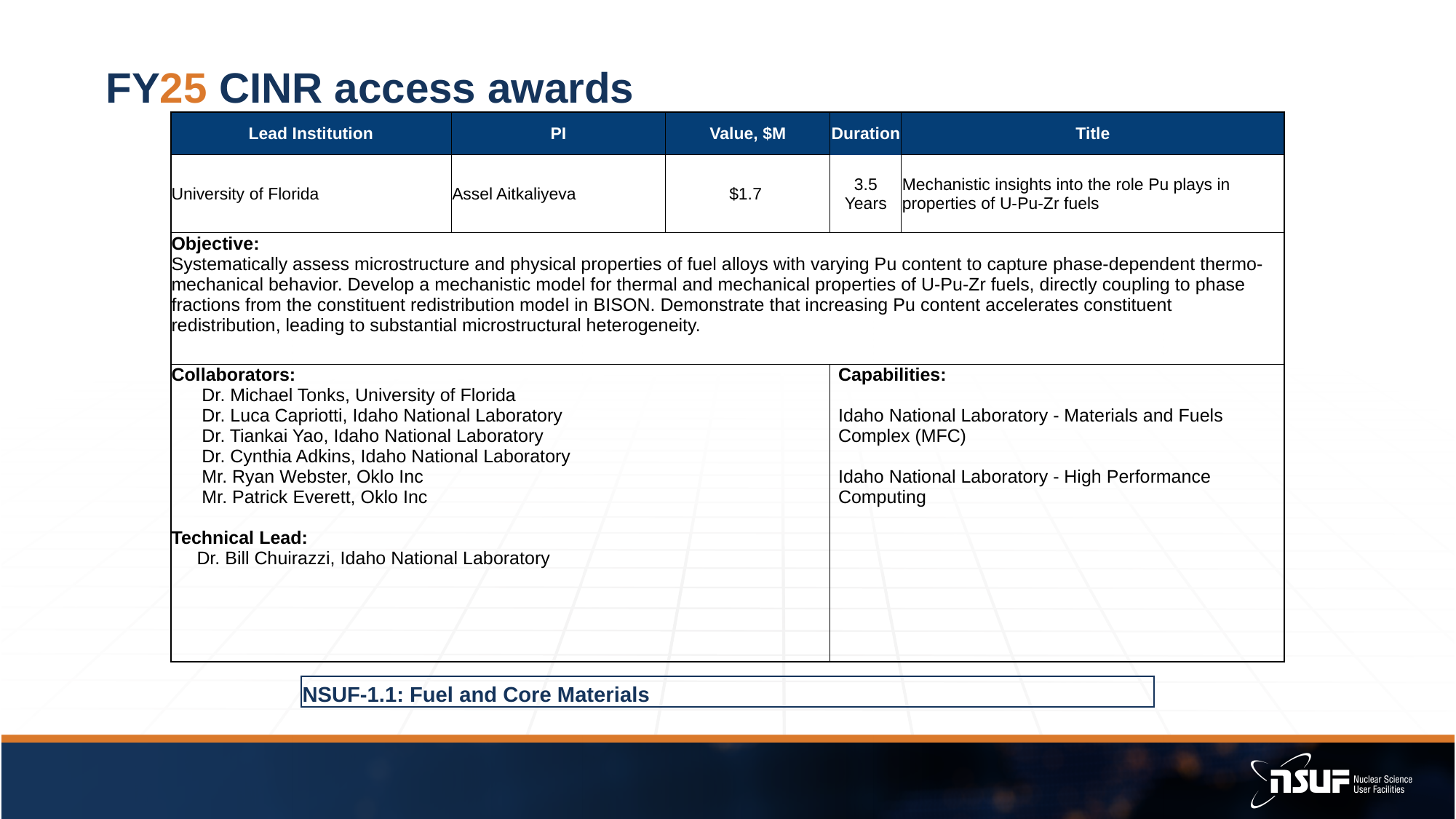

# FY25 CINR access awards
| Lead Institution | PI | Value, $M | Duration |  | Title |
| --- | --- | --- | --- | --- | --- |
| University of Florida | Assel Aitkaliyeva | $1.7 | 3.5 Years |  | Mechanistic insights into the role Pu plays in properties of U-Pu-Zr fuels |
| Objective: Systematically assess microstructure and physical properties of fuel alloys with varying Pu content to capture phase-dependent thermo-mechanical behavior. Develop a mechanistic model for thermal and mechanical properties of U-Pu-Zr fuels, directly coupling to phase fractions from the constituent redistribution model in BISON. Demonstrate that increasing Pu content accelerates constituent redistribution, leading to substantial microstructural heterogeneity. |  |  |  |  |  |
| Collaborators: Dr. Michael Tonks, University of Florida Dr. Luca Capriotti, Idaho National Laboratory Dr. Tiankai Yao, Idaho National Laboratory Dr. Cynthia Adkins, Idaho National Laboratory Mr. Ryan Webster, Oklo Inc Mr. Patrick Everett, Oklo Inc Technical Lead: Dr. Bill Chuirazzi, Idaho National Laboratory |  |  |  | Capabilities: Idaho National Laboratory - Materials and Fuels Complex (MFC) Idaho National Laboratory - High Performance Computing |  |
| NSUF-1.1: Fuel and Core Materials |
| --- |